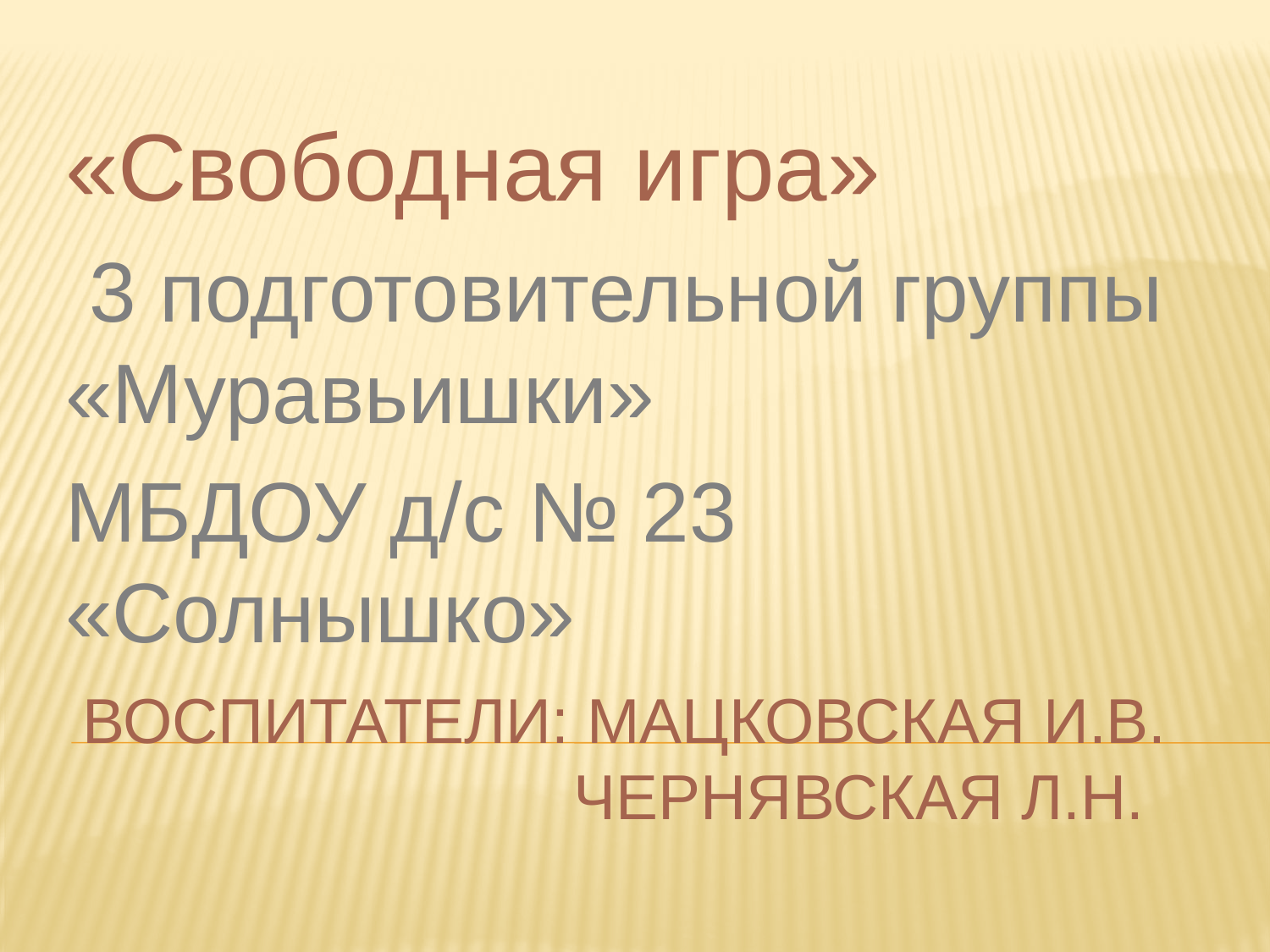

«Свободная игра»
 3 подготовительной группы «Муравьишки»
МБДОУ д/с № 23 «Солнышко»
# воспитатели: Мацковская И.В. Чернявская Л.Н.